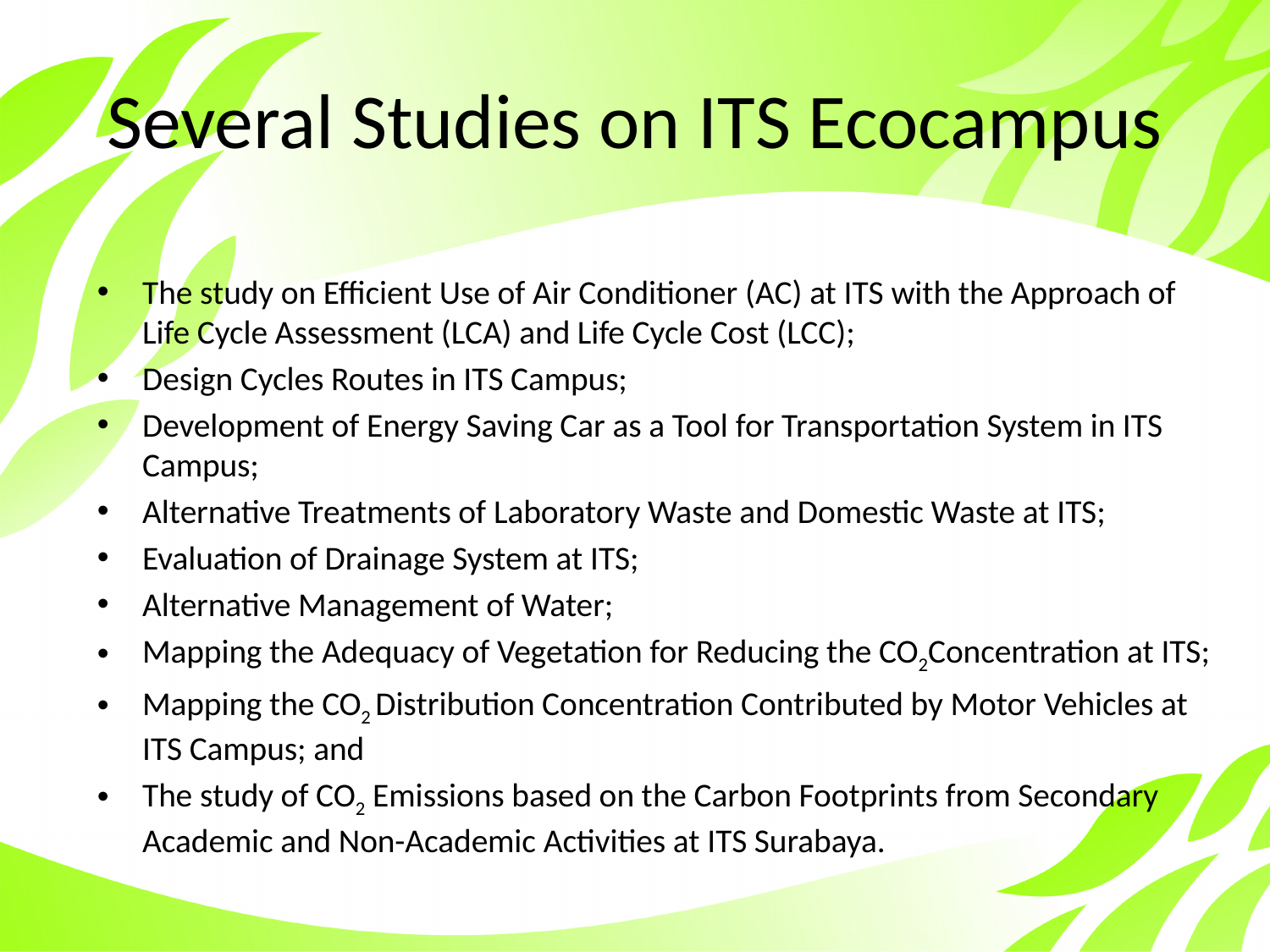

# Several Studies on ITS Ecocampus
The study on Efficient Use of Air Conditioner (AC) at ITS with the Approach of Life Cycle Assessment (LCA) and Life Cycle Cost (LCC);
Design Cycles Routes in ITS Campus;
Development of Energy Saving Car as a Tool for Transportation System in ITS Campus;
Alternative Treatments of Laboratory Waste and Domestic Waste at ITS;
Evaluation of Drainage System at ITS;
Alternative Management of Water;
Mapping the Adequacy of Vegetation for Reducing the CO2Concentration at ITS;
Mapping the CO2 Distribution Concentration Contributed by Motor Vehicles at ITS Campus; and
The study of CO2 Emissions based on the Carbon Footprints from Secondary Academic and Non-Academic Activities at ITS Surabaya.